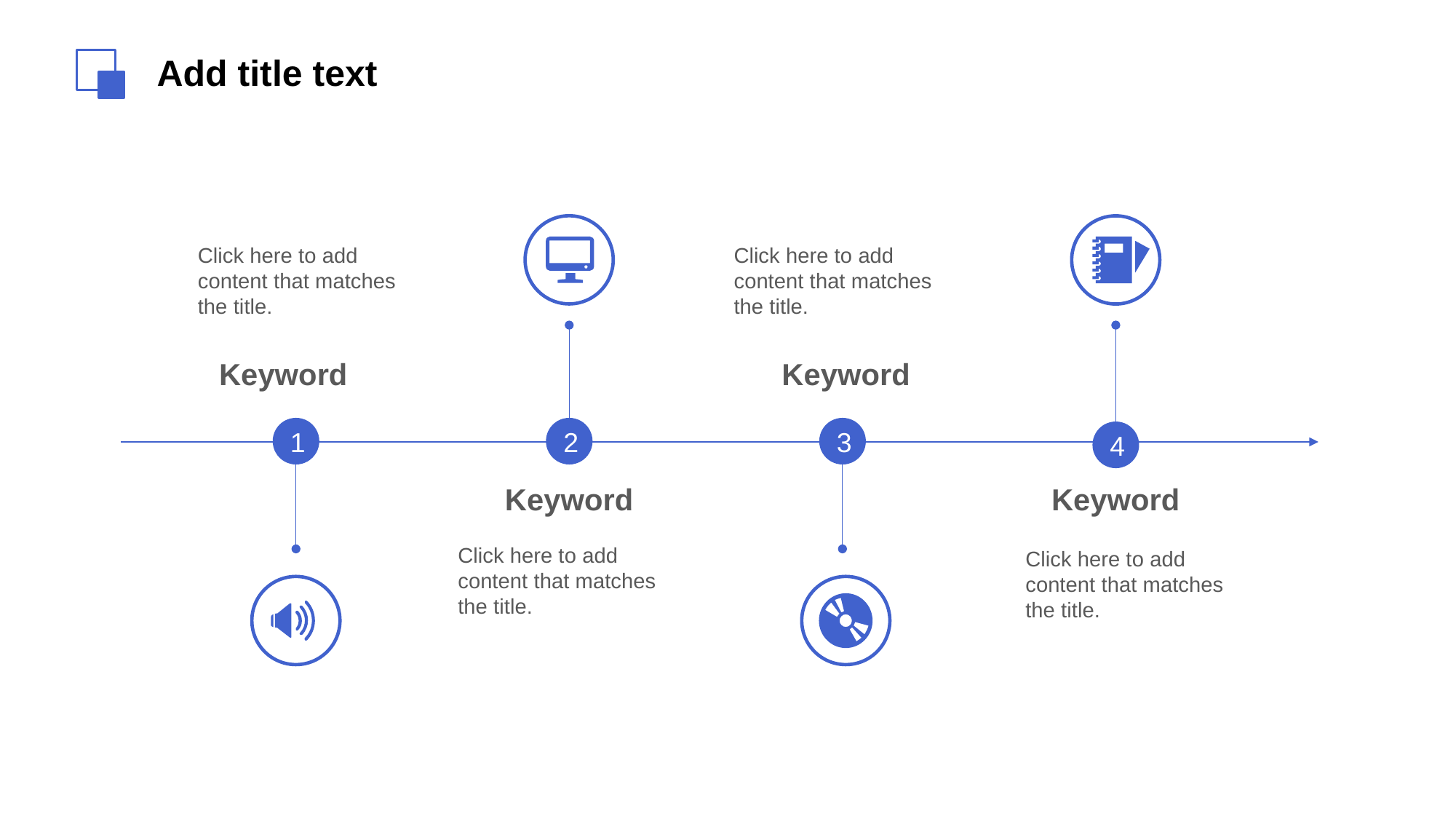

Add title text

Click here to add content that matches the title.

Click here to add content that matches the title.

Keyword
Keyword
2
3
1
4
Keyword
Keyword
Click here to add content that matches the title.
Click here to add content that matches the title.